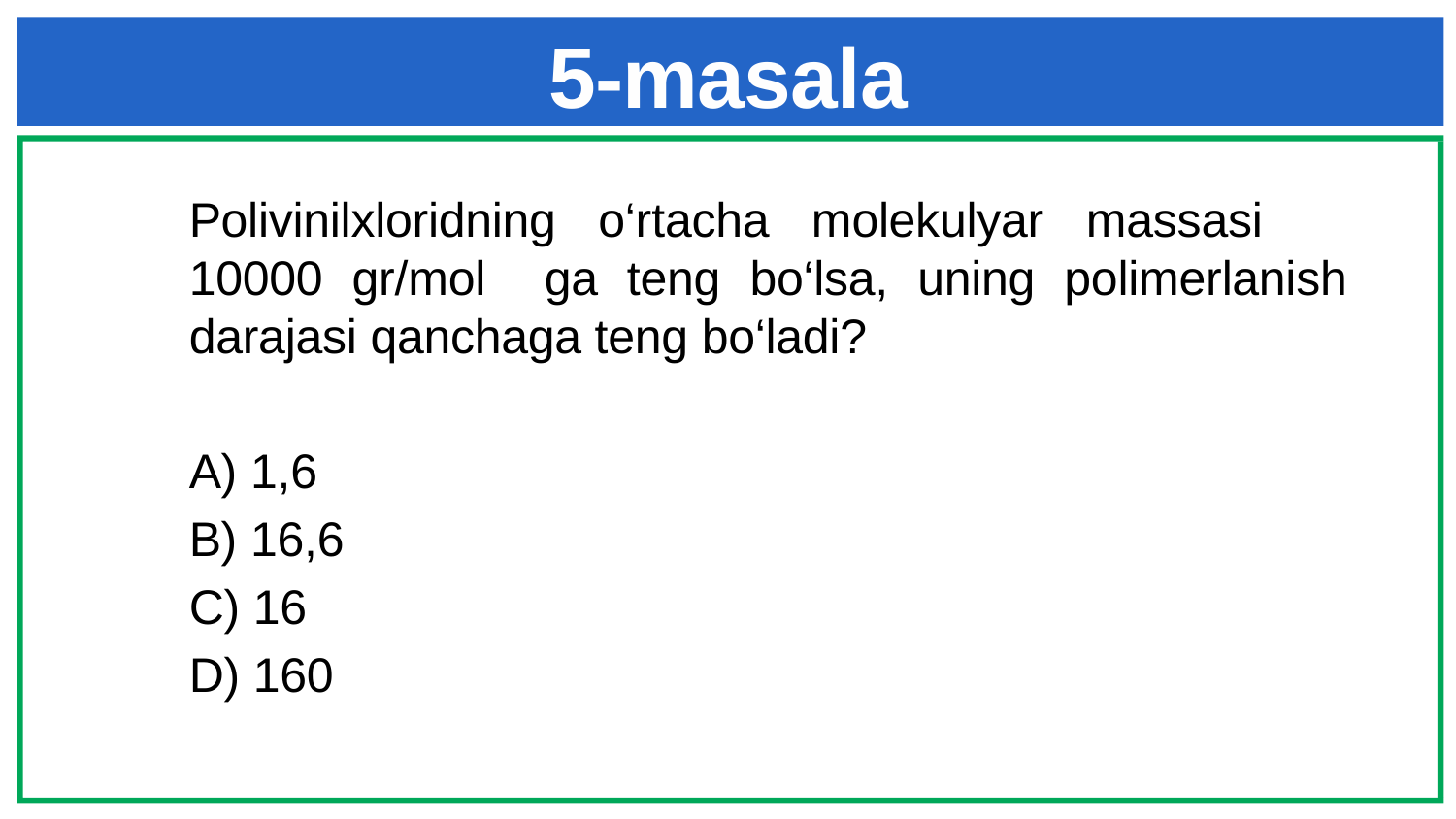

# 5-masala
Polivinilxloridning o‘rtacha molekulyar massasi
10000 gr/mol  ga teng bo‘lsa, uning polimerlanish darajasi qanchaga teng bo‘ladi?

A) 1,6
B) 16,6
C) 16
D) 160